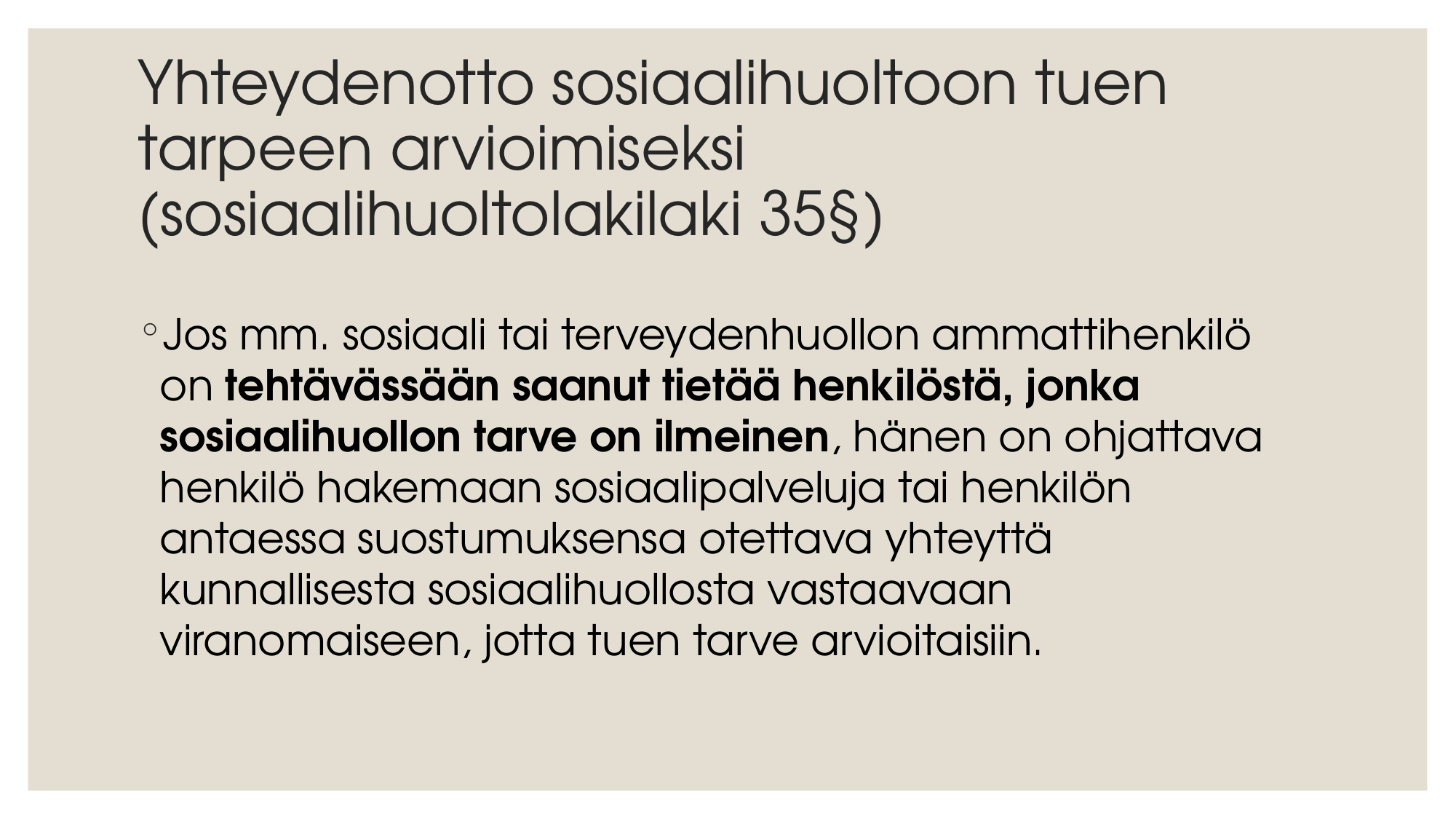

# Yhteydenotto sosiaalihuoltoon tuen tarpeen arvioimiseksi (sosiaalihuoltolakilaki 35§)
Jos mm. sosiaali tai terveydenhuollon ammattihenkilö on tehtävässään saanut tietää henkilöstä, jonka sosiaalihuollon tarve on ilmeinen, hänen on ohjattava henkilö hakemaan sosiaalipalveluja tai henkilön antaessa suostumuksensa otettava yhteyttä kunnallisesta sosiaalihuollosta vastaavaan viranomaiseen, jotta tuen tarve arvioitaisiin.